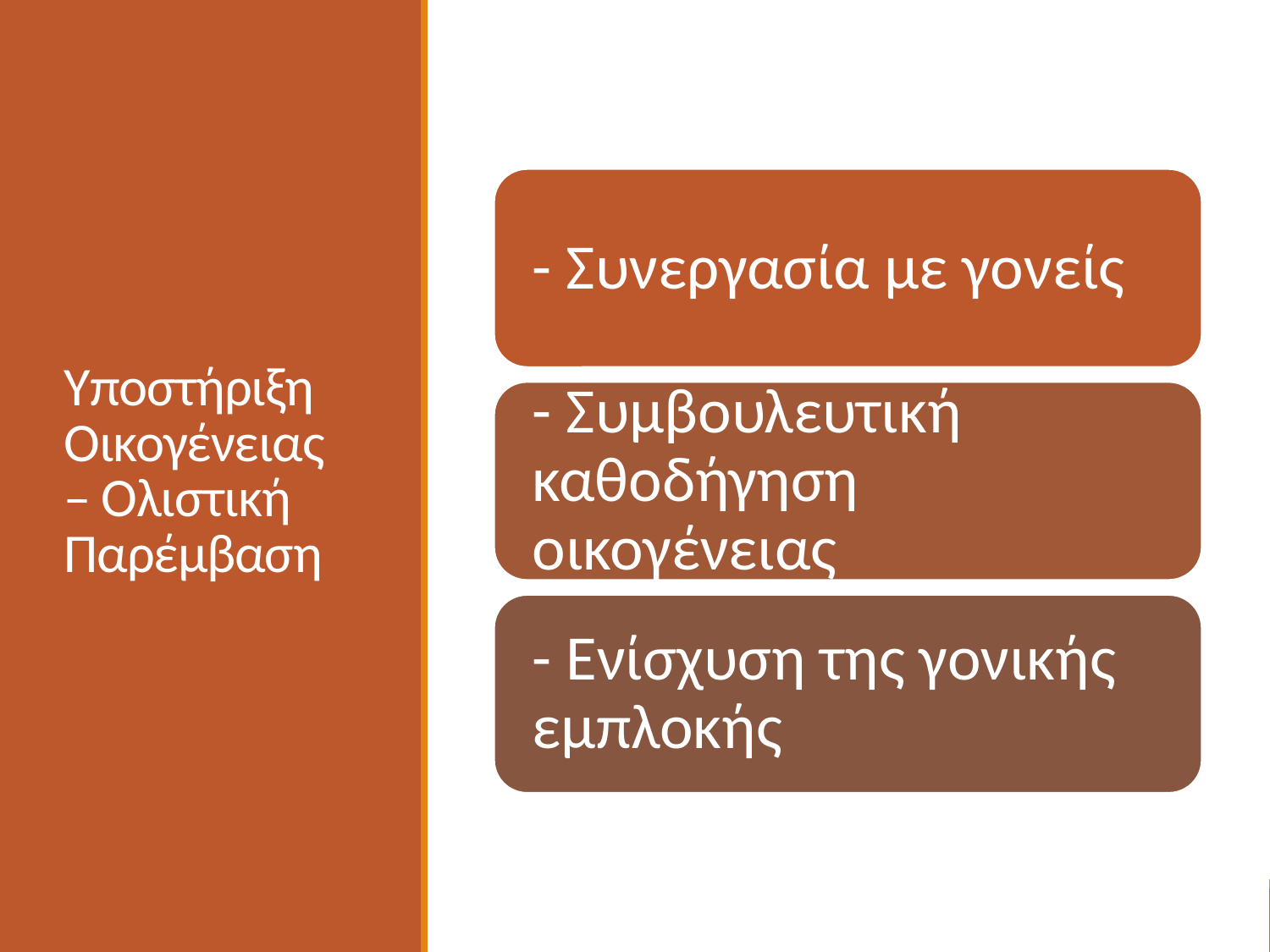

# Υποστήριξη Οικογένειας – Ολιστική Παρέμβαση
- Συνεργασία με γονείς
- Συμβουλευτική καθοδήγηση οικογένειας
- Ενίσχυση της γονικής εμπλοκής